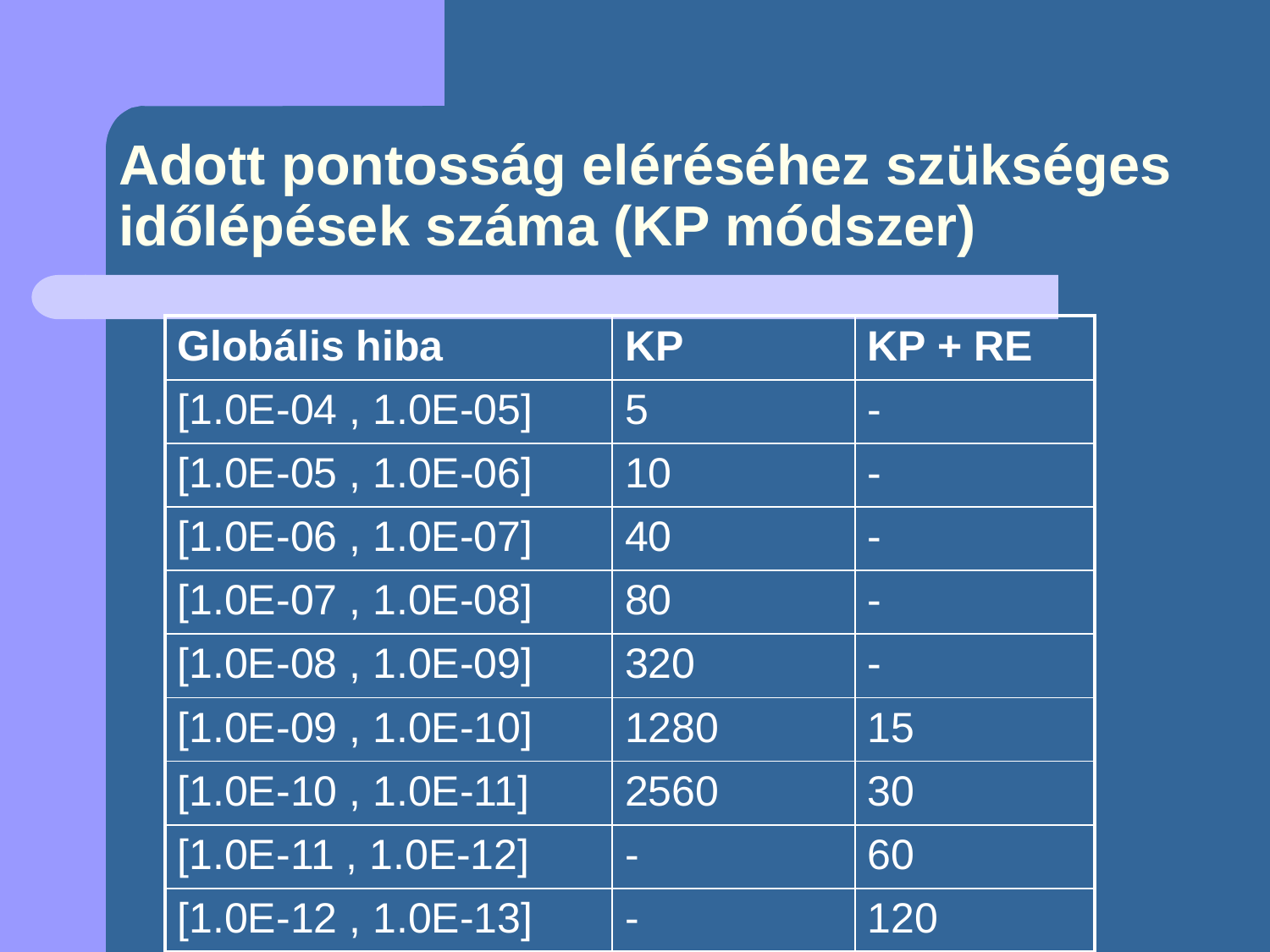

# Adott pontosság eléréséhez szükséges időlépések száma (KP módszer)
| Globális hiba | KP | KP + RE |
| --- | --- | --- |
| [1.0E-04 , 1.0E-05] | 5 | - |
| [1.0E-05 , 1.0E-06] | 10 | - |
| [1.0E-06 , 1.0E-07] | 40 | - |
| [1.0E-07 , 1.0E-08] | 80 | - |
| [1.0E-08 , 1.0E-09] | 320 | - |
| [1.0E-09 , 1.0E-10] | 1280 | 15 |
| [1.0E-10 , 1.0E-11] | 2560 | 30 |
| [1.0E-11 , 1.0E-12] | - | 60 |
| [1.0E-12 , 1.0E-13] | - | 120 |